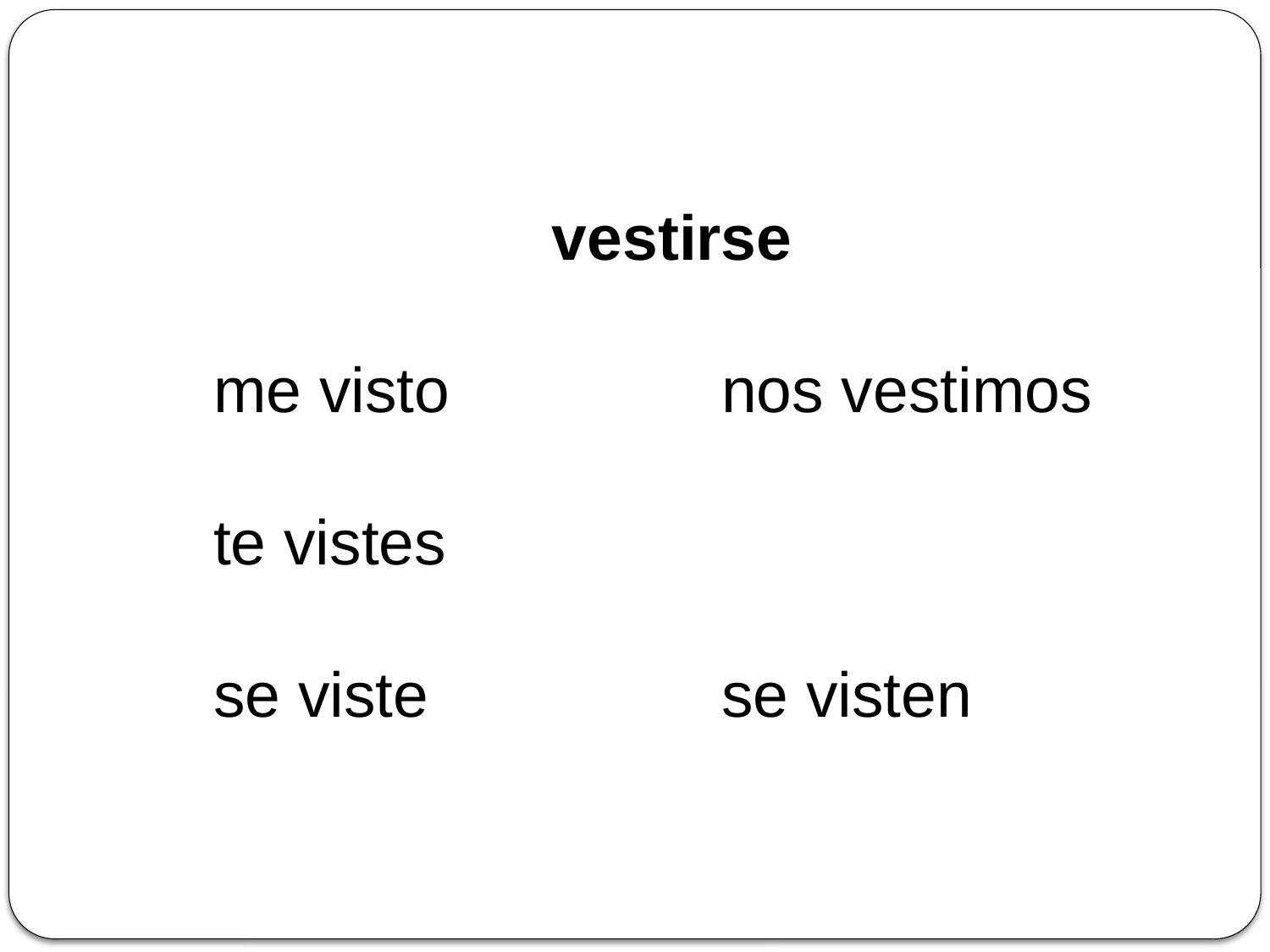

vestirse

me visto			nos vestimos

te vistes

se viste			se visten